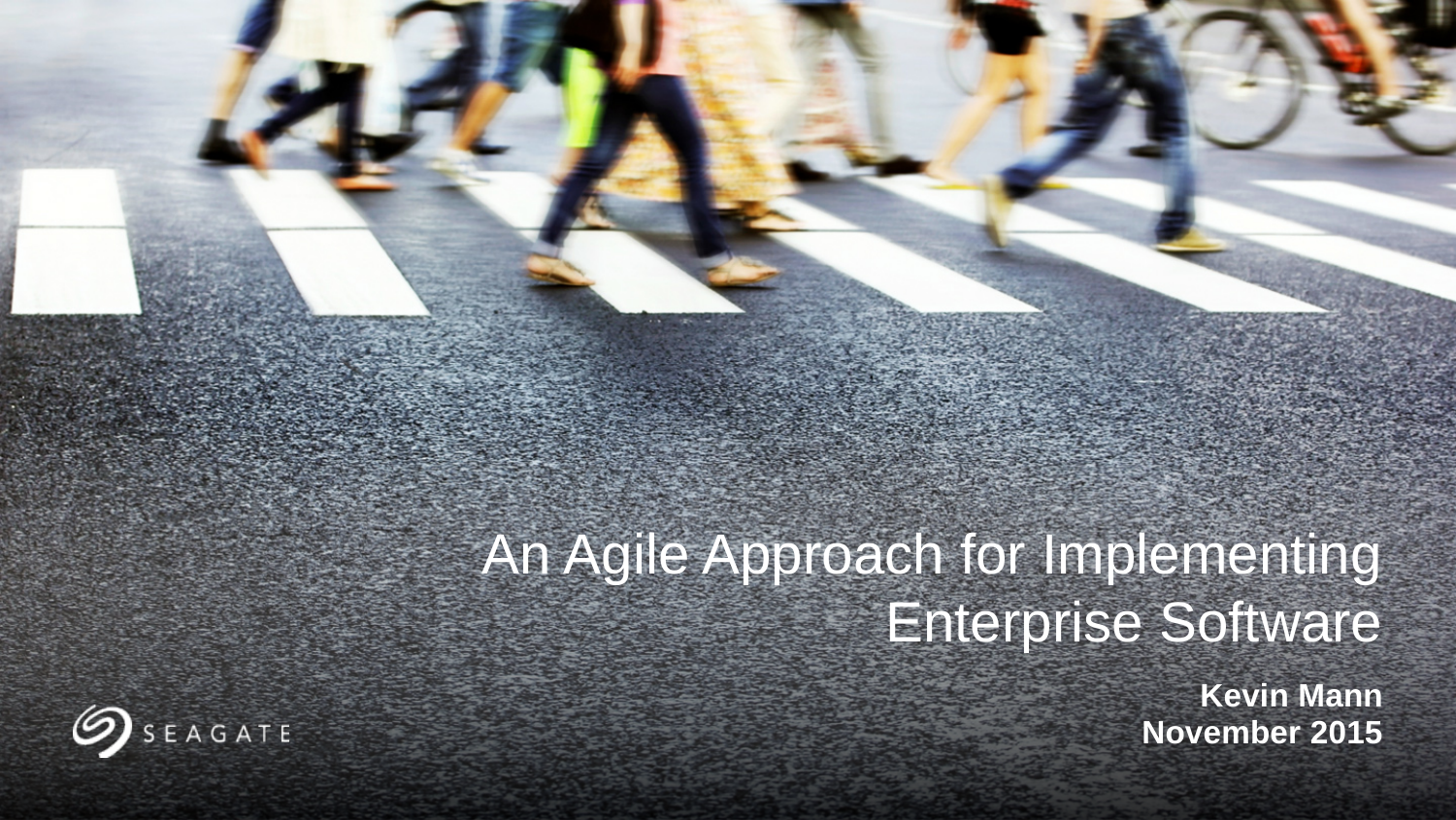

# An Agile Approach for Implementing Enterprise Software
Kevin Mann
November 2015